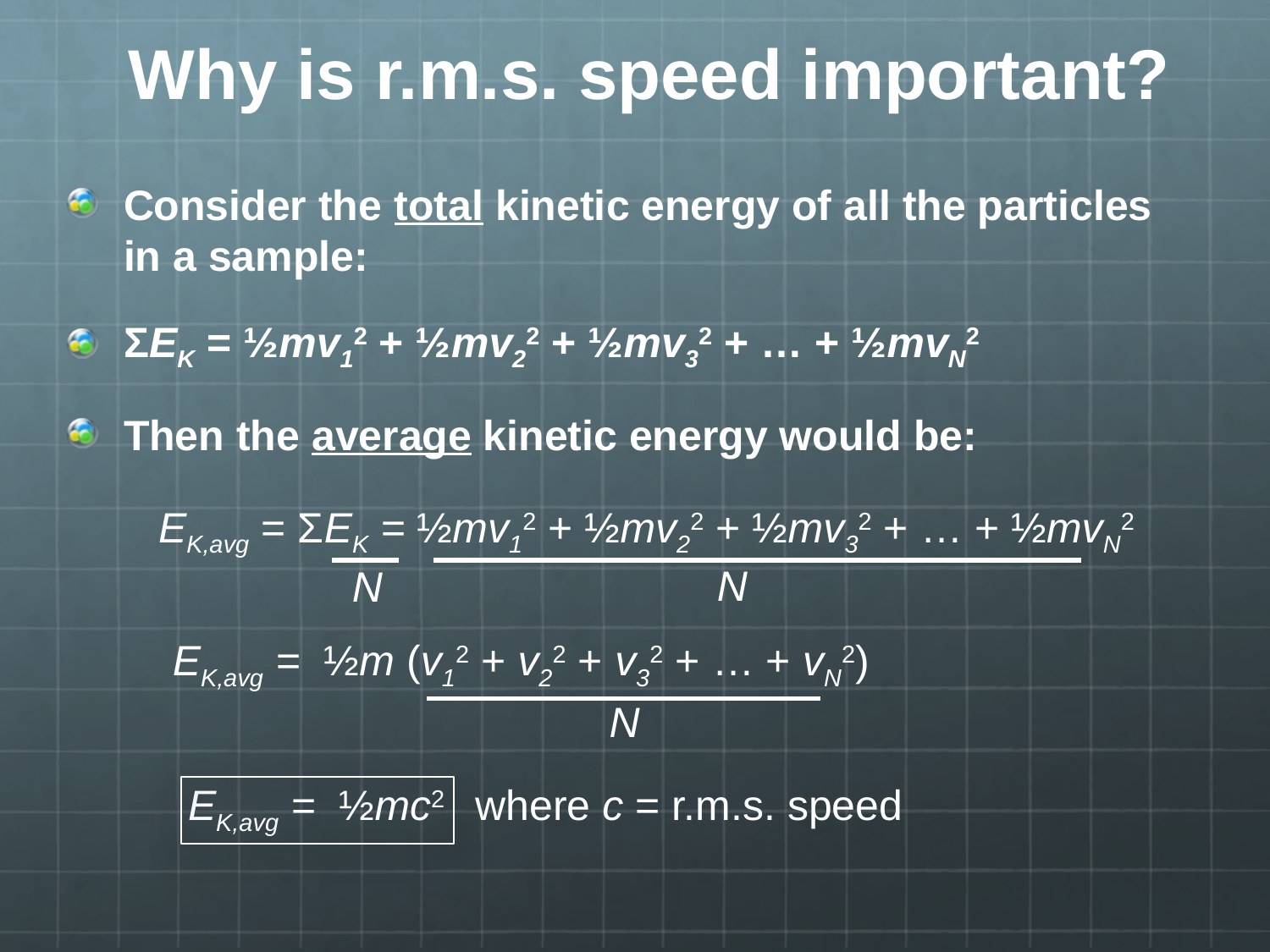

# Why is r.m.s. speed important?
Consider the total kinetic energy of all the particles in a sample:
ΣEK = ½mv12 + ½mv22 + ½mv32 + … + ½mvN2
Then the average kinetic energy would be:
  EK,avg = ΣEK = ½mv12 + ½mv22 + ½mv32 + … + ½mvN2
N
N
  EK,avg =  ½m (v12 + v22 + v32 + … + vN2)
N
  EK,avg =  ½mc2   where c = r.m.s. speed